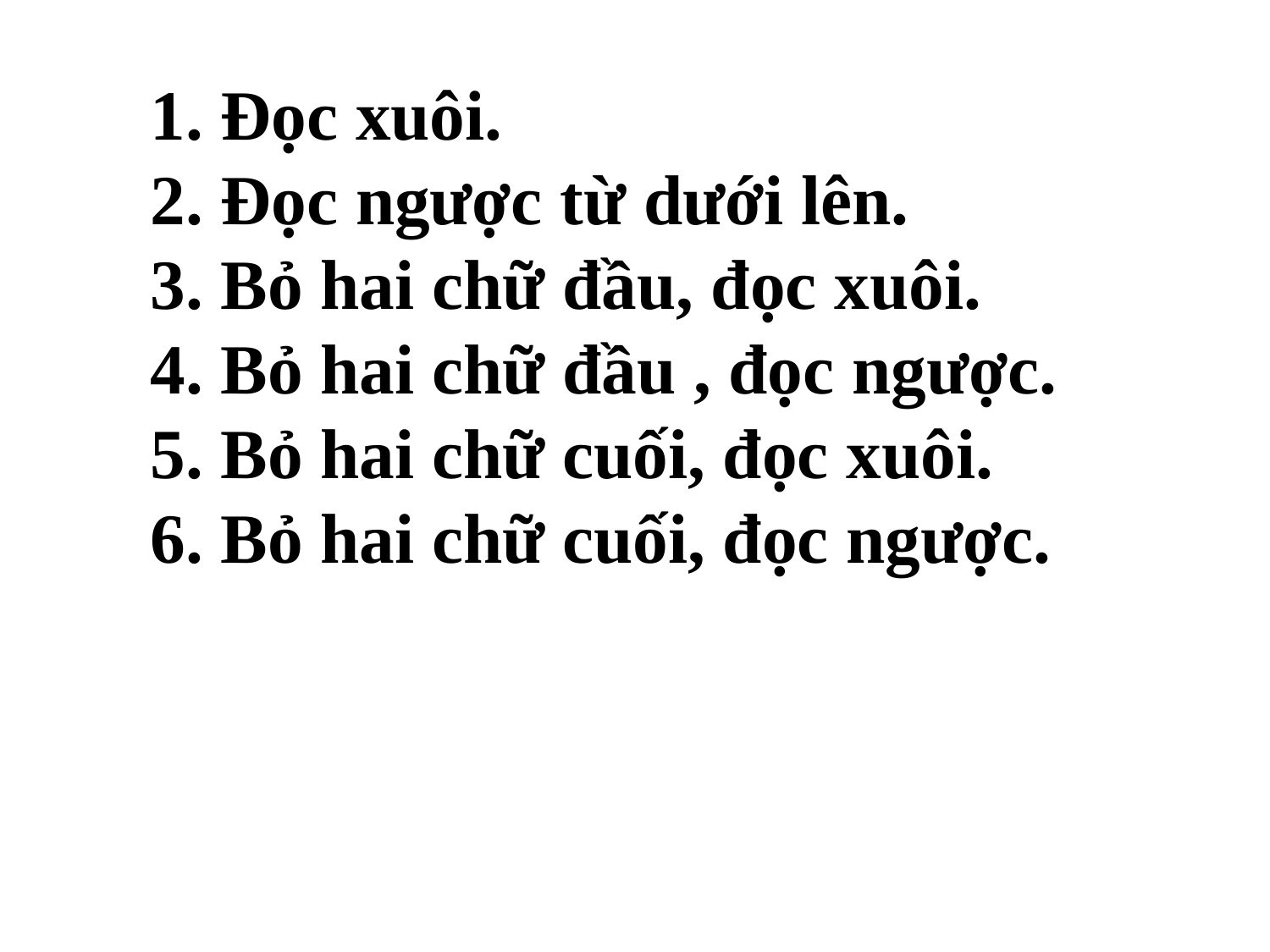

1. Đọc xuôi.
2. Đọc ngược từ dưới lên.
3. Bỏ hai chữ đầu, đọc xuôi.
4. Bỏ hai chữ đầu , đọc ngược.
5. Bỏ hai chữ cuối, đọc xuôi.
6. Bỏ hai chữ cuối, đọc ngược.